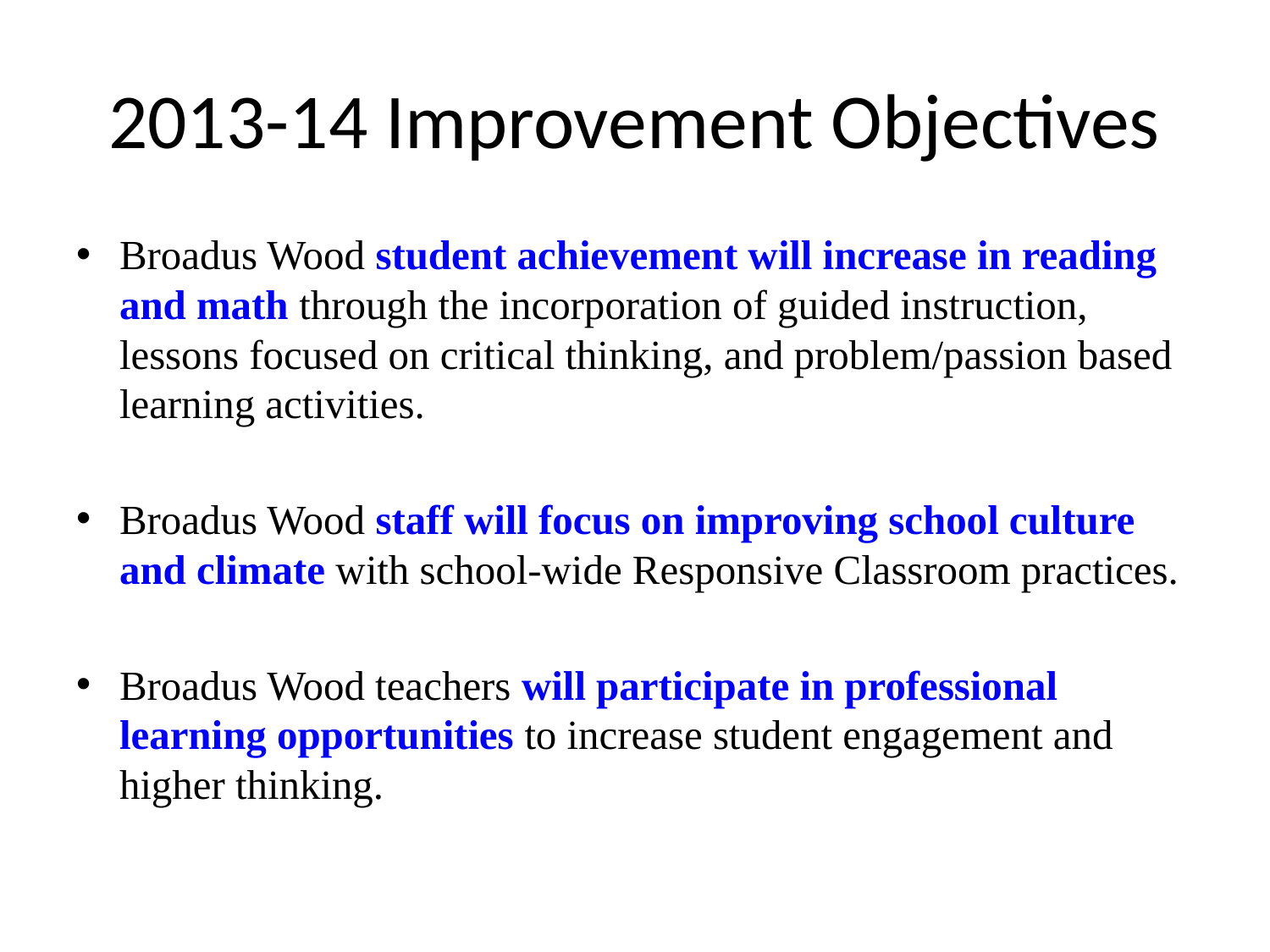

# 2013-14 Improvement Objectives
Broadus Wood student achievement will increase in reading and math through the incorporation of guided instruction, lessons focused on critical thinking, and problem/passion based learning activities.

Broadus Wood staff will focus on improving school culture and climate with school-wide Responsive Classroom practices.

Broadus Wood teachers will participate in professional learning opportunities to increase student engagement and higher thinking.